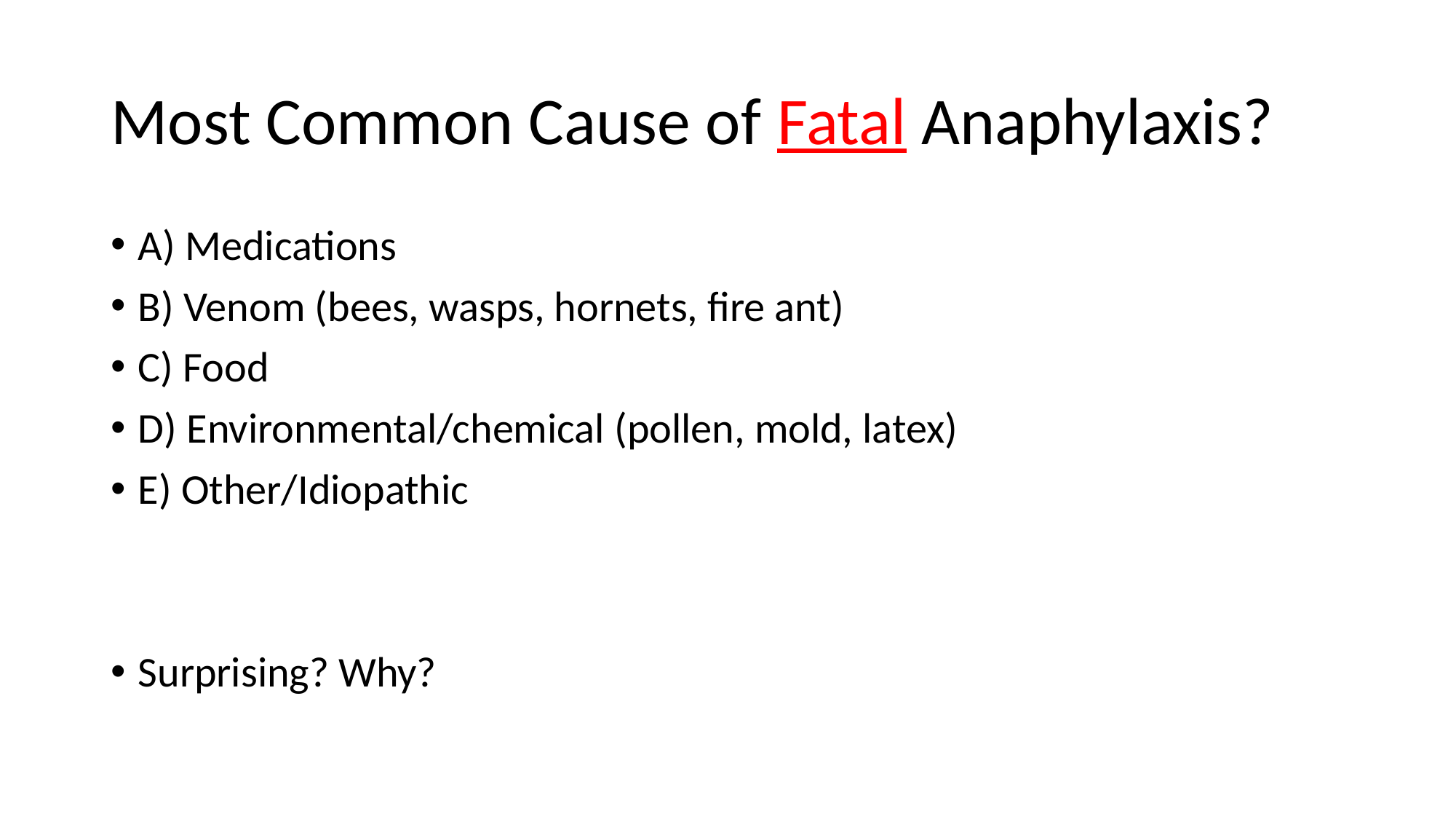

# Most Common Cause of Fatal Anaphylaxis?
A) Medications
B) Venom (bees, wasps, hornets, fire ant)
C) Food
D) Environmental/chemical (pollen, mold, latex)
E) Other/Idiopathic

Surprising? Why?